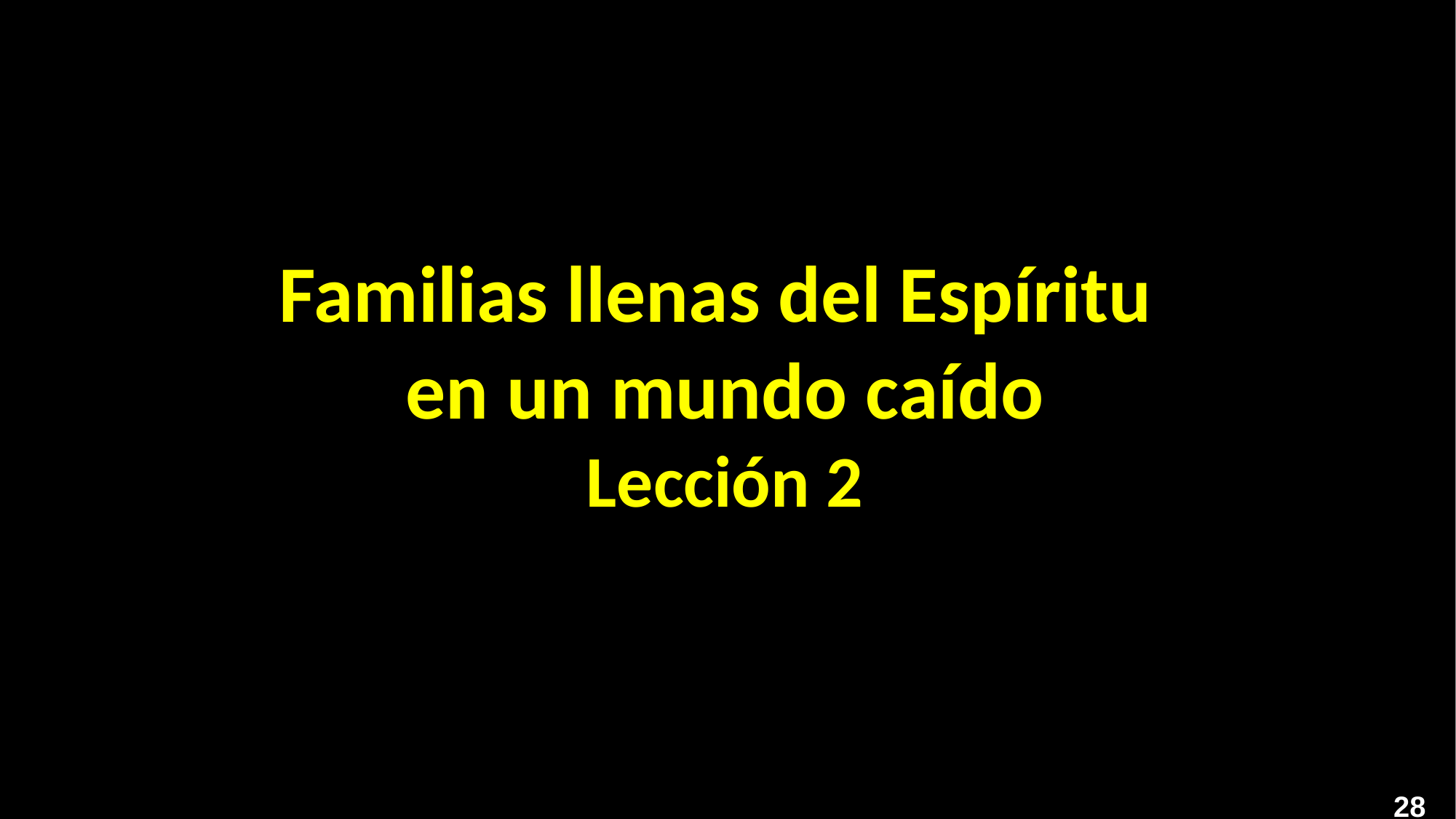

# Familias llenas del Espíritu en un mundo caído Lección 2
28